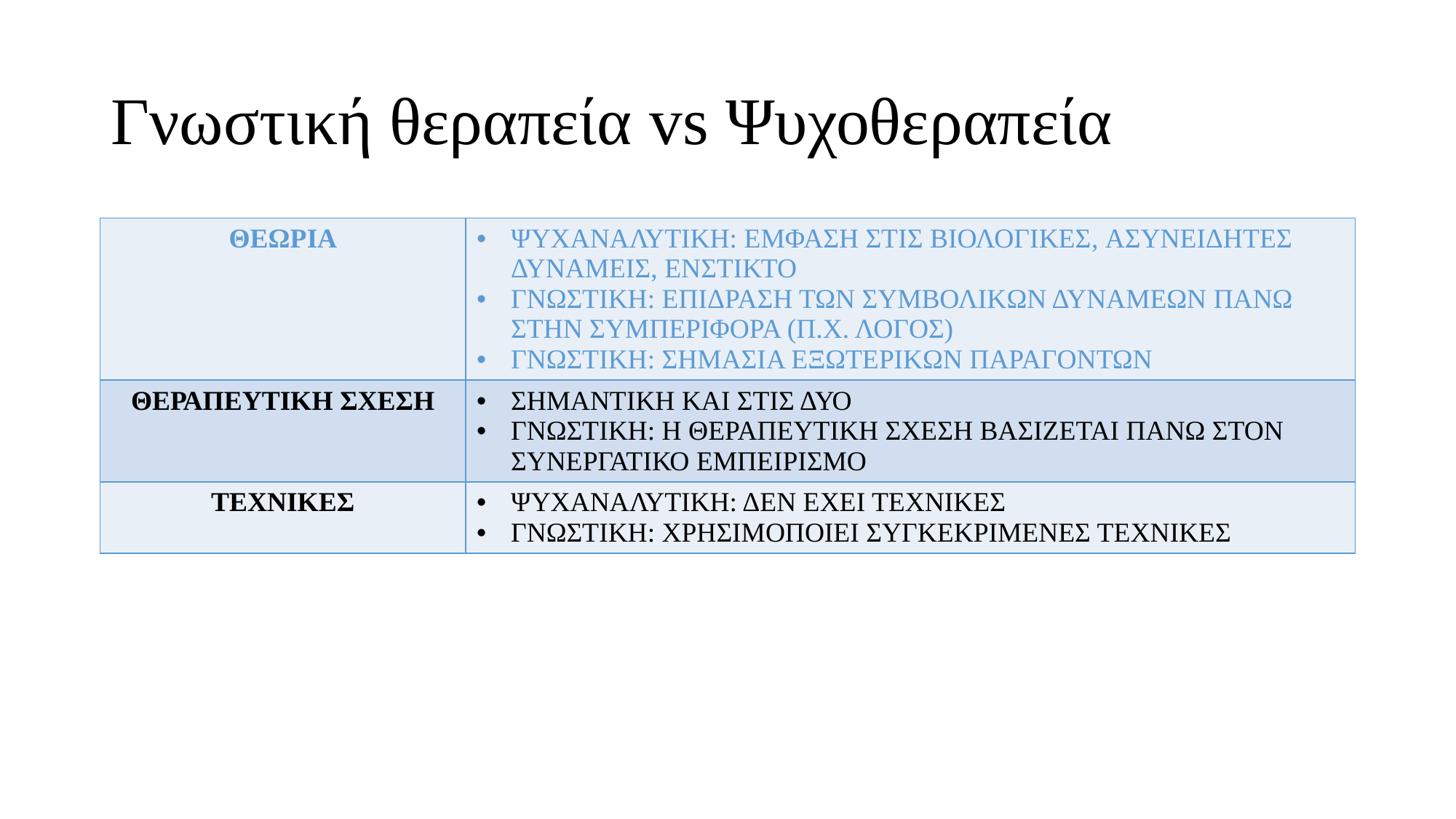

# Γνωστική θεραπεία vs Ψυχοθεραπεία
| ΘΕΩΡΙΑ | ΨΥΧΑΝΑΛΥΤΙΚΗ: ΕΜΦΑΣΗ ΣΤΙΣ ΒΙΟΛΟΓΙΚΕΣ, ΑΣΥΝΕΙΔΗΤΕΣ ΔΥΝΑΜΕΙΣ, ΕΝΣΤΙΚΤΟ ΓΝΩΣΤΙΚΗ: ΕΠΙΔΡΑΣΗ ΤΩΝ ΣΥΜΒΟΛΙΚΩΝ ΔΥΝΑΜΕΩΝ ΠΑΝΩ ΣΤΗΝ ΣΥΜΠΕΡΙΦΟΡΑ (Π.Χ. ΛΟΓΟΣ) ΓΝΩΣΤΙΚΗ: ΣΗΜΑΣΙΑ ΕΞΩΤΕΡΙΚΩΝ ΠΑΡΑΓΟΝΤΩΝ |
| --- | --- |
| ΘΕΡΑΠΕΥΤΙΚΗ ΣΧΕΣΗ | ΣΗΜΑΝΤΙΚΗ ΚΑΙ ΣΤΙΣ ΔΥΟ ΓΝΩΣΤΙΚΗ: Η ΘΕΡΑΠΕΥΤΙΚΗ ΣΧΕΣΗ ΒΑΣΙΖΕΤΑΙ ΠΑΝΩ ΣΤΟΝ ΣΥΝΕΡΓΑΤΙΚΟ ΕΜΠΕΙΡΙΣΜΟ |
| ΤΕΧΝΙΚΕΣ | ΨΥΧΑΝΑΛΥΤΙΚΗ: ΔΕΝ ΕΧΕΙ ΤΕΧΝΙΚΕΣ ΓΝΩΣΤΙΚΗ: ΧΡΗΣΙΜΟΠΟΙΕΙ ΣΥΓΚΕΚΡΙΜΕΝΕΣ ΤΕΧΝΙΚΕΣ |